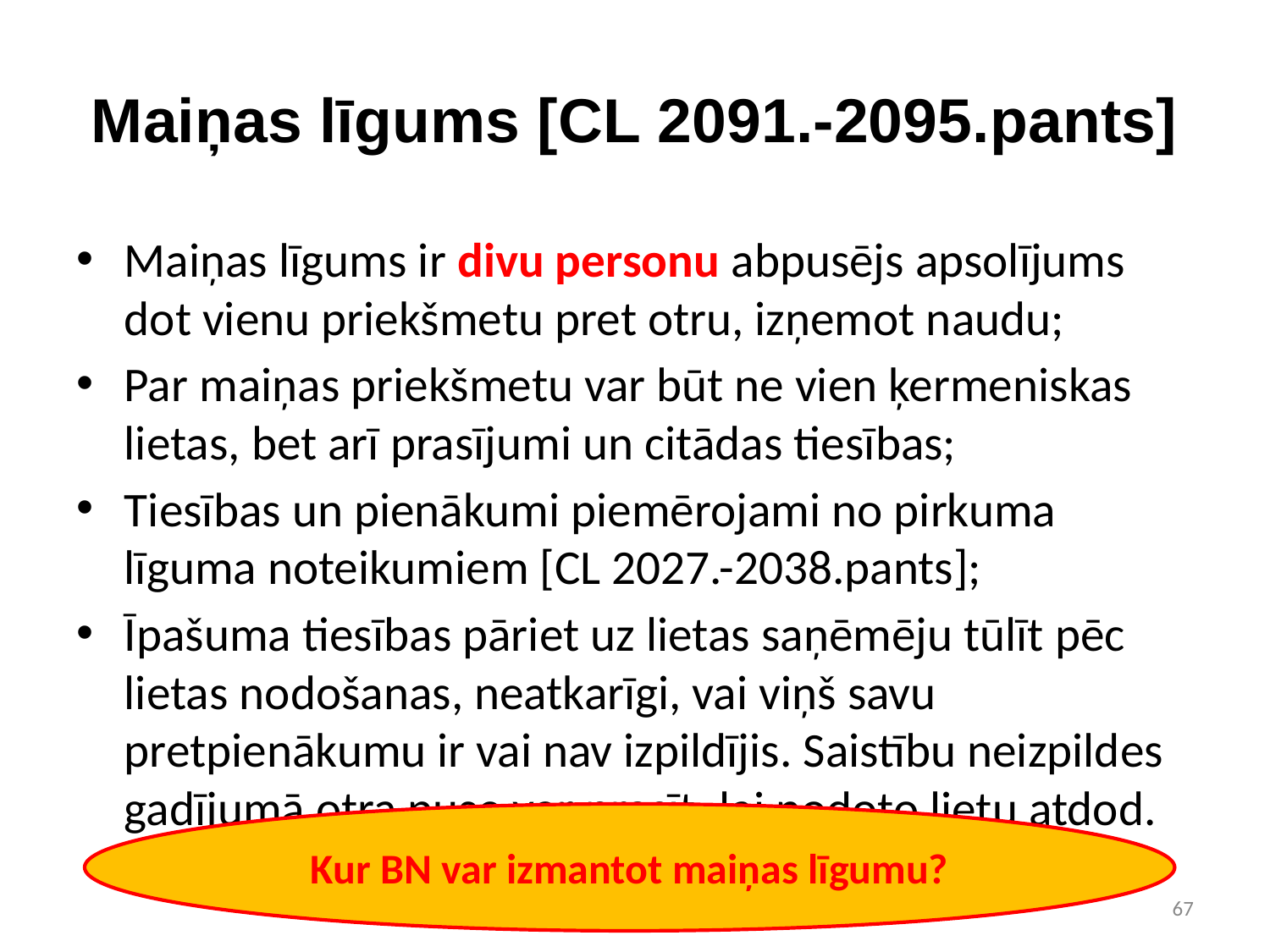

# Maiņas līgums [CL 2091.-2095.pants]
Maiņas līgums ir divu personu abpusējs apsolījums dot vienu priekšmetu pret otru, izņemot naudu;
Par maiņas priekšmetu var būt ne vien ķermeniskas lietas, bet arī prasījumi un citādas tiesības;
Tiesības un pienākumi piemērojami no pirkuma līguma noteikumiem [CL 2027.-2038.pants];
Īpašuma tiesības pāriet uz lietas saņēmēju tūlīt pēc lietas nodošanas, neatkarīgi, vai viņš savu pretpienākumu ir vai nav izpildījis. Saistību neizpildes gadījumā otra puse var prasīt, lai nodoto lietu atdod.
Kur BN var izmantot maiņas līgumu?
67